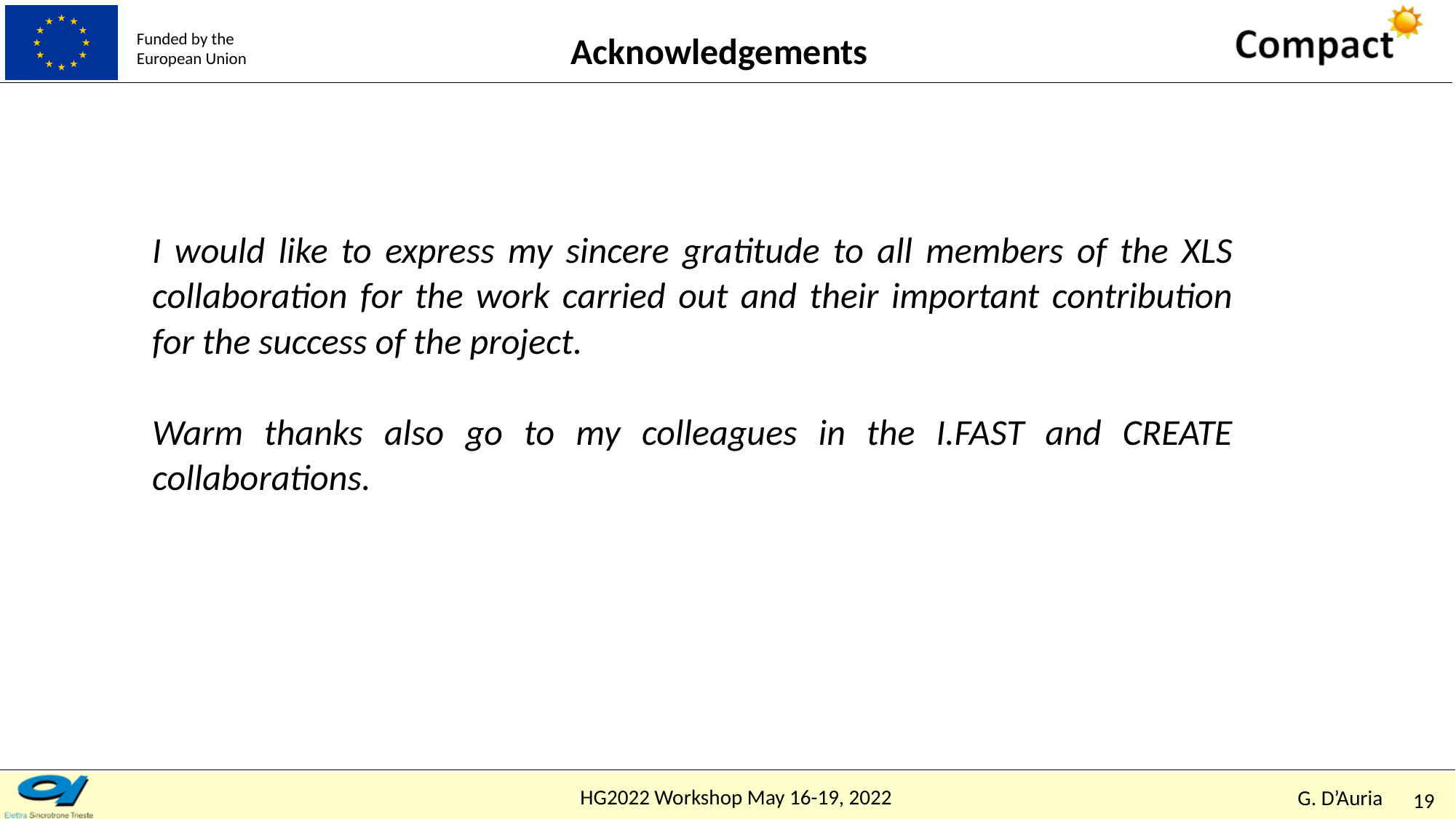

Acknowledgements
I would like to express my sincere gratitude to all members of the XLS collaboration for the work carried out and their important contribution for the success of the project.

Warm thanks also go to my colleagues in the I.FAST and CREATE collaborations.
19